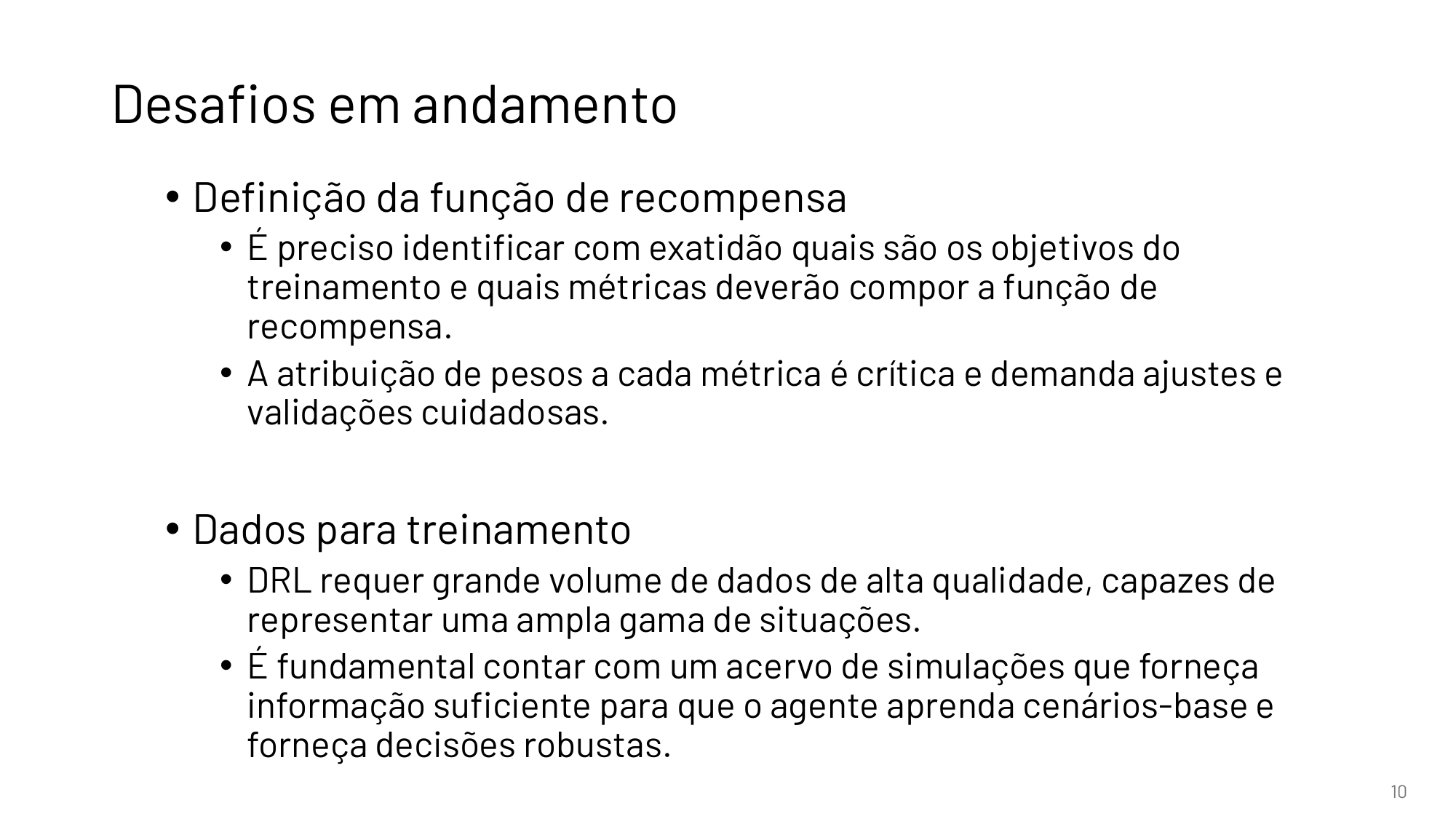

# Desafios em andamento
Definição da função de recompensa
É preciso identificar com exatidão quais são os objetivos do treinamento e quais métricas deverão compor a função de recompensa.
A atribuição de pesos a cada métrica é crítica e demanda ajustes e validações cuidadosas.

Dados para treinamento
DRL requer grande volume de dados de alta qualidade, capazes de representar uma ampla gama de situações.
É fundamental contar com um acervo de simulações que forneça informação suficiente para que o agente aprenda cenários‑base e forneça decisões robustas.
10